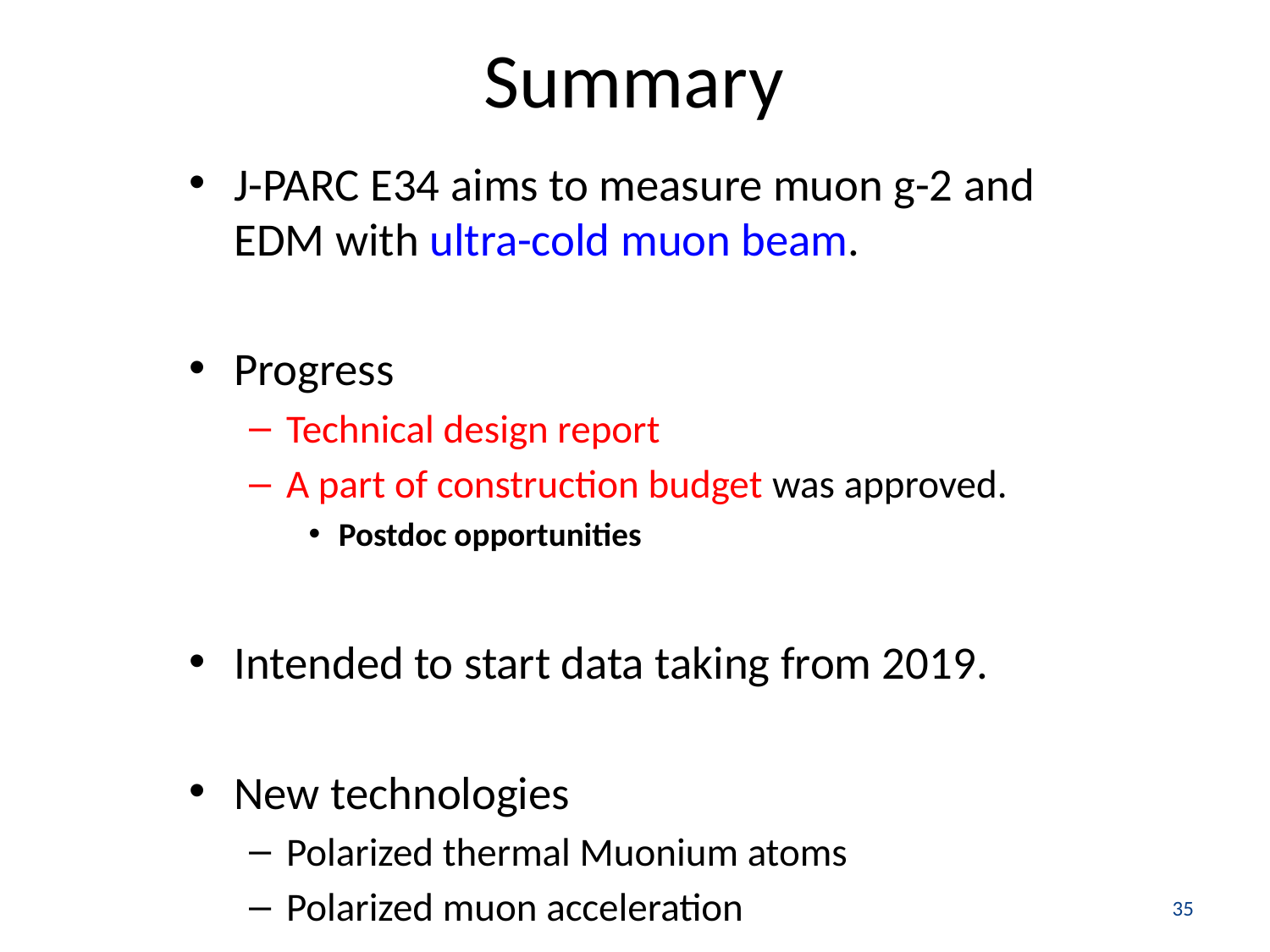

# Summary
J-PARC E34 aims to measure muon g-2 and EDM with ultra-cold muon beam.

Progress
Technical design report
A part of construction budget was approved.
Postdoc opportunities

Intended to start data taking from 2019.

New technologies
Polarized thermal Muonium atoms
Polarized muon acceleration
35